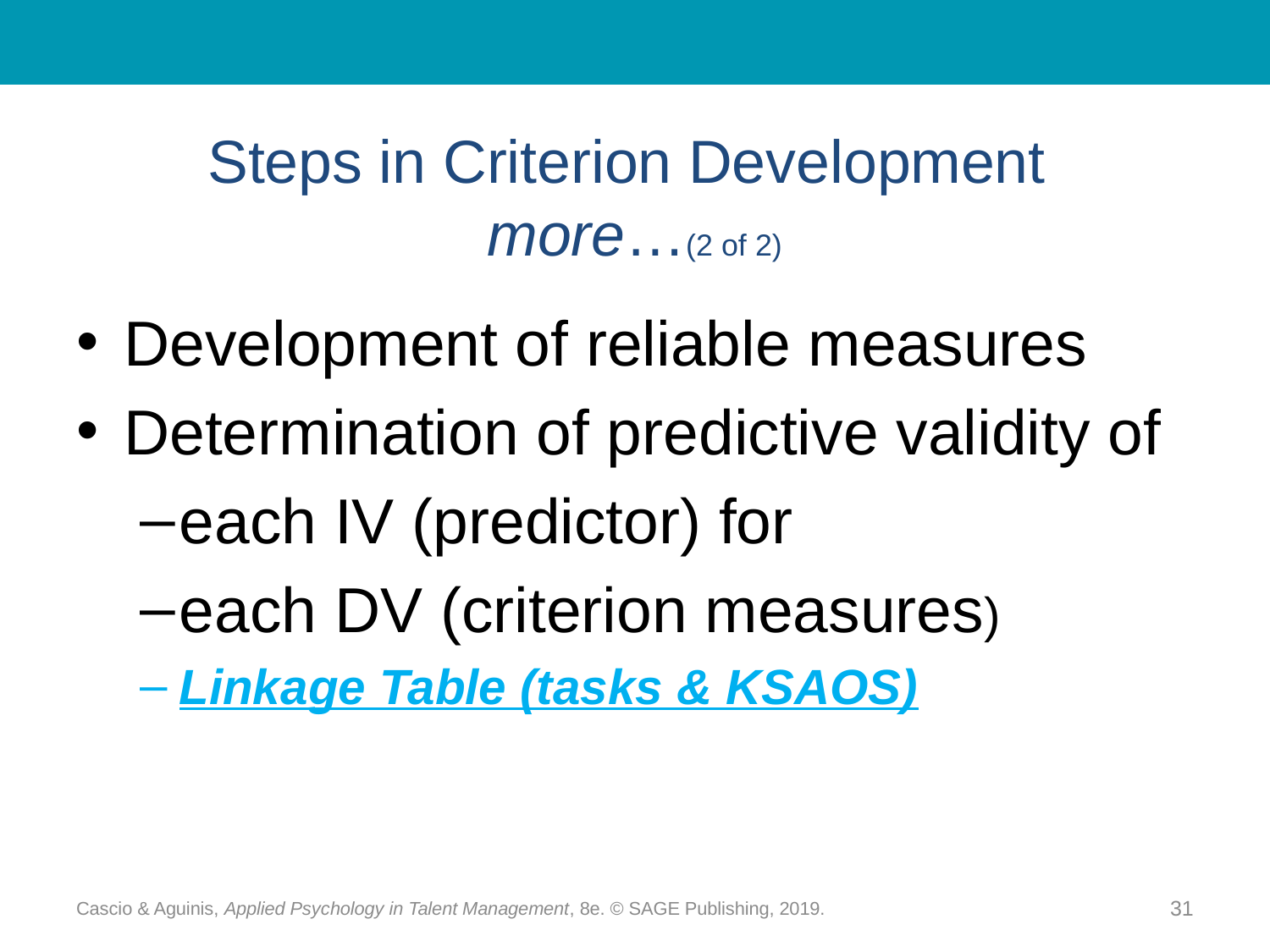

# Steps in Criterion Development more…(2 of 2)
Development of reliable measures
Determination of predictive validity of
each IV (predictor) for
each DV (criterion measures)
Linkage Table (tasks & KSAOS)
Cascio & Aguinis, Applied Psychology in Talent Management, 8e. © SAGE Publishing, 2019.
31